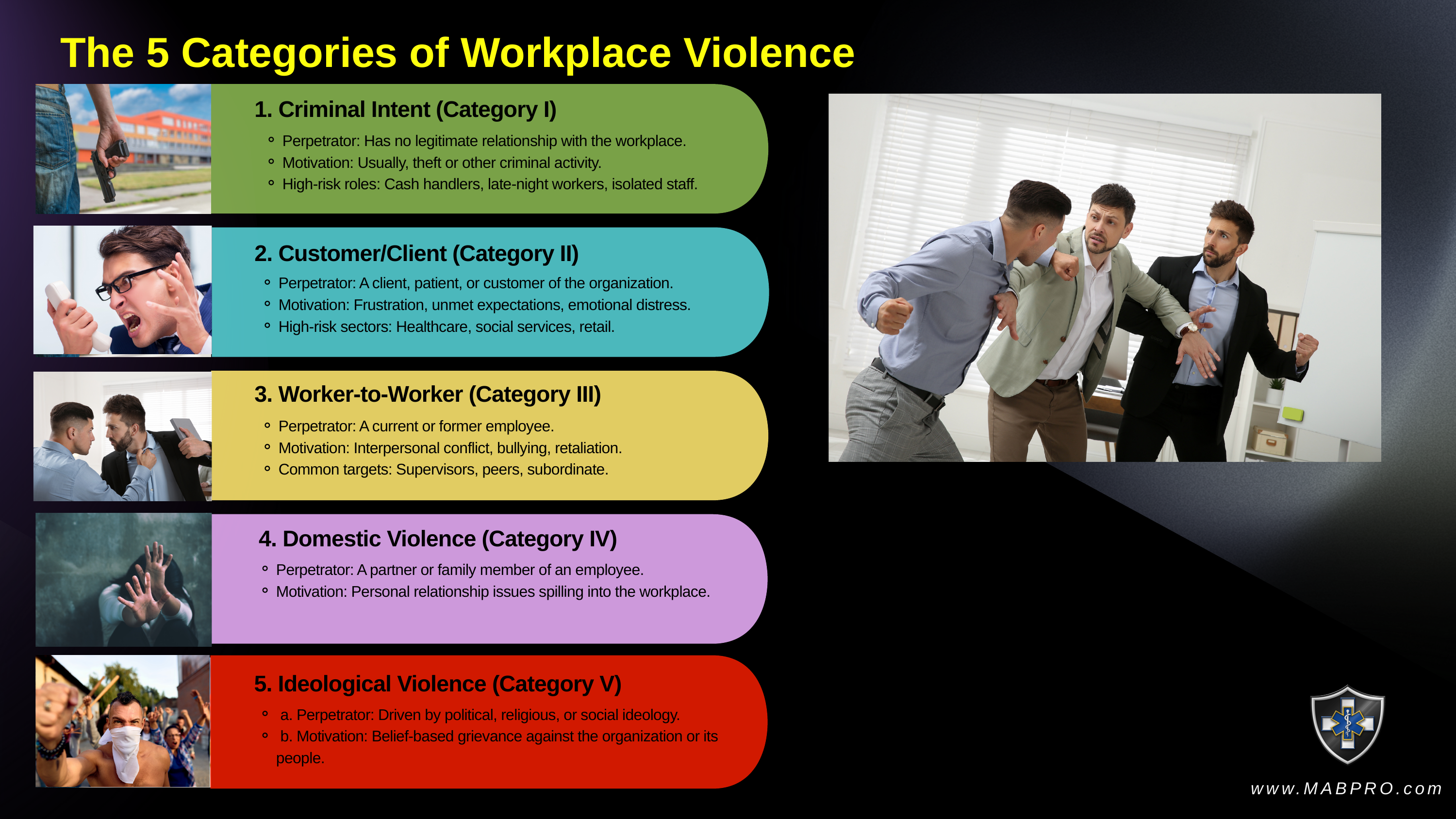

The 5 Categories of Workplace Violence

1. Criminal Intent (Category I)

Perpetrator: Has no legitimate relationship with the workplace.
Motivation: Usually, theft or other criminal activity.
High-risk roles: Cash handlers, late-night workers, isolated staff.

2. Customer/Client (Category II)

Perpetrator: A client, patient, or customer of the organization.
Motivation: Frustration, unmet expectations, emotional distress.
High-risk sectors: Healthcare, social services, retail.

3. Worker-to-Worker (Category III)
Perpetrator: A current or former employee.
Motivation: Interpersonal conflict, bullying, retaliation.
Common targets: Supervisors, peers, subordinate.

4. Domestic Violence (Category IV)
Perpetrator: A partner or family member of an employee.
Motivation: Personal relationship issues spilling into the workplace.

5. Ideological Violence (Category V)

 a. Perpetrator: Driven by political, religious, or social ideology.
 b. Motivation: Belief-based grievance against the organization or its people.

www.MABPRO.com